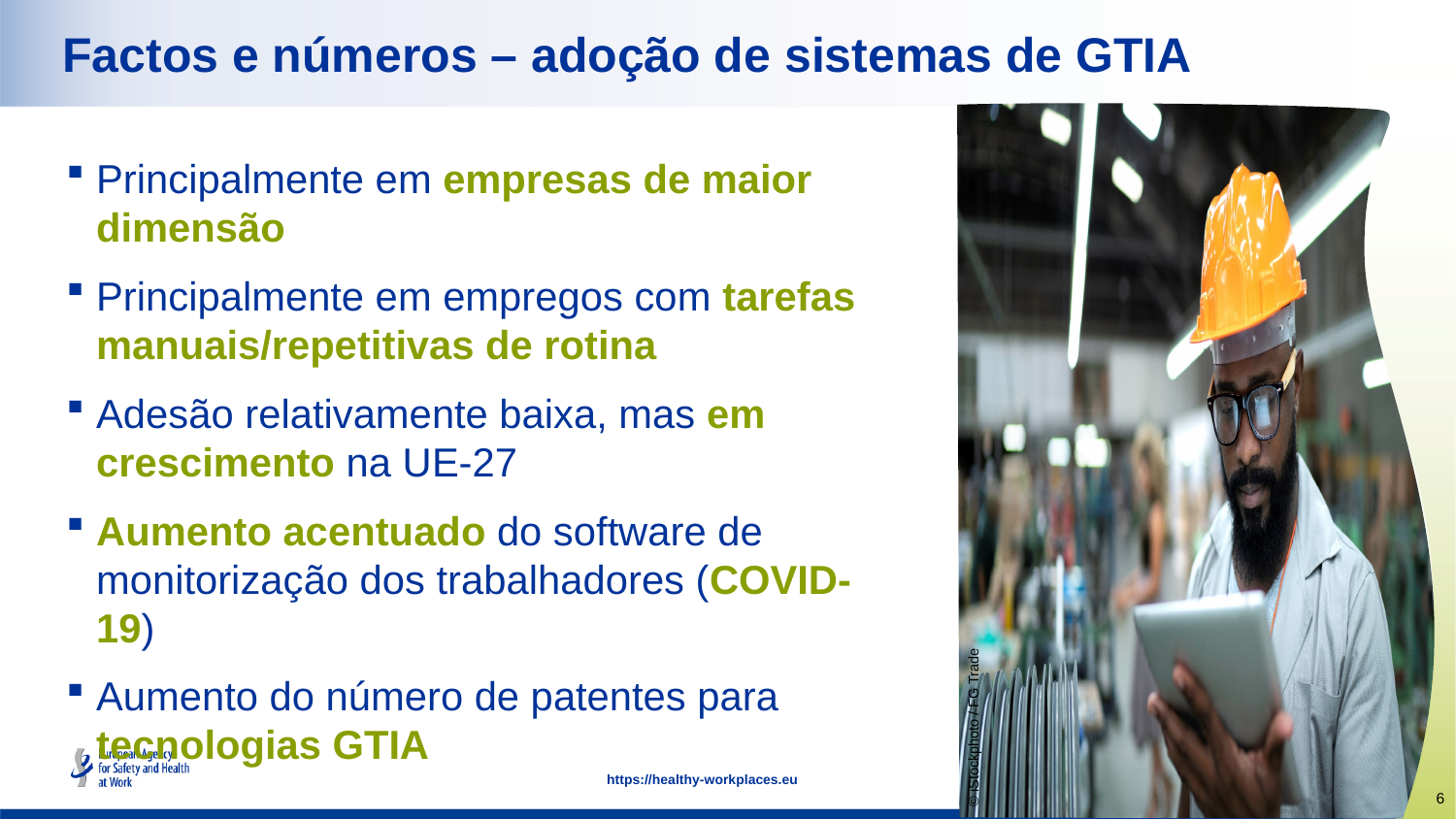

Factos e números – adoção de sistemas de GTIA

Principalmente em empresas de maior dimensão
Principalmente em empregos com tarefas manuais/repetitivas de rotina
Adesão relativamente baixa, mas em crescimento na UE-27
Aumento acentuado do software de monitorização dos trabalhadores (COVID-19)
Aumento do número de patentes para tecnologias GTIA
© iStockphoto / FG Trade